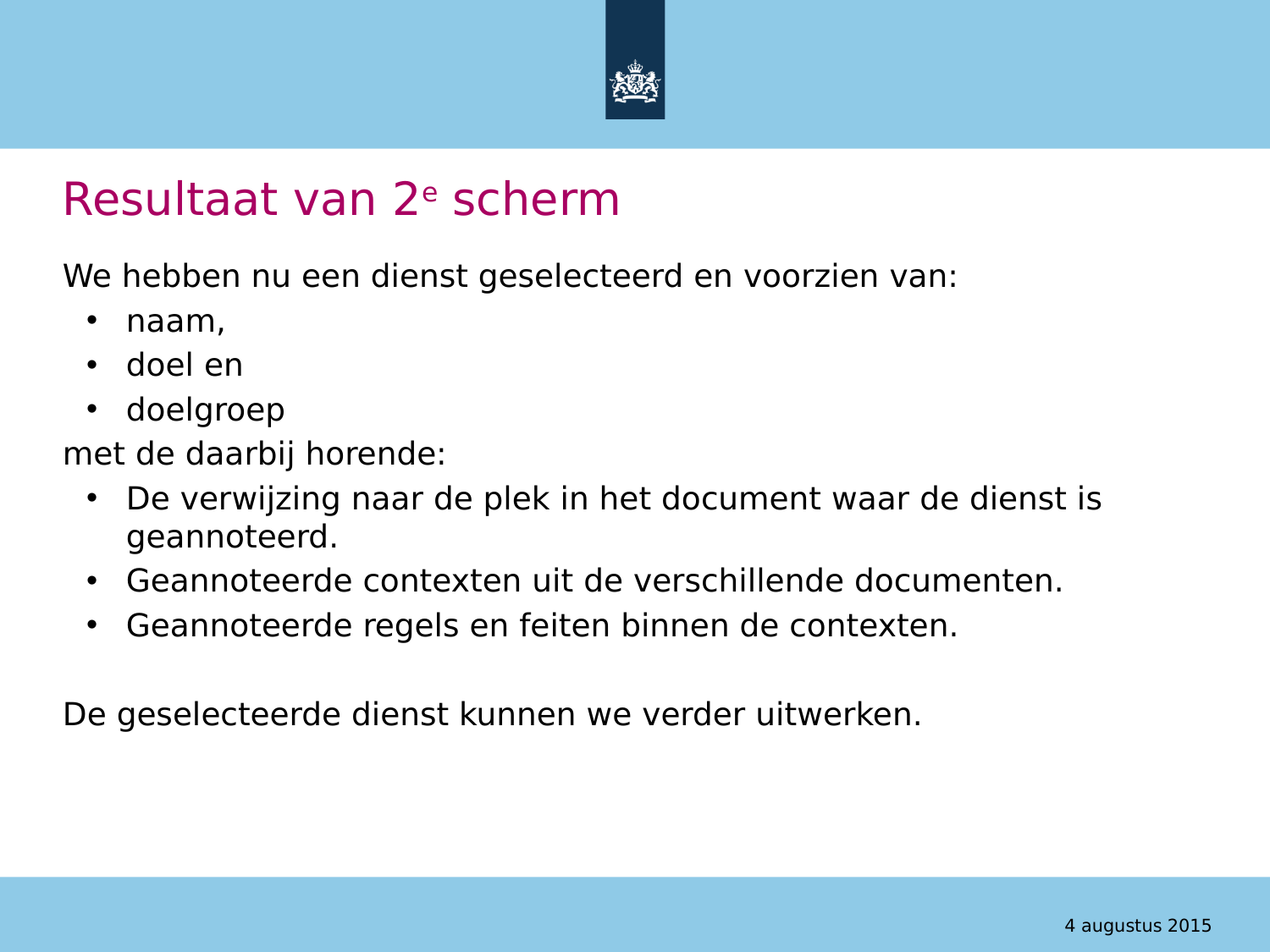

# Resultaat van 2e scherm
We hebben nu een dienst geselecteerd en voorzien van:
naam,
doel en
doelgroep
met de daarbij horende:
De verwijzing naar de plek in het document waar de dienst is geannoteerd.
Geannoteerde contexten uit de verschillende documenten.
Geannoteerde regels en feiten binnen de contexten.

De geselecteerde dienst kunnen we verder uitwerken.
4 augustus 2015